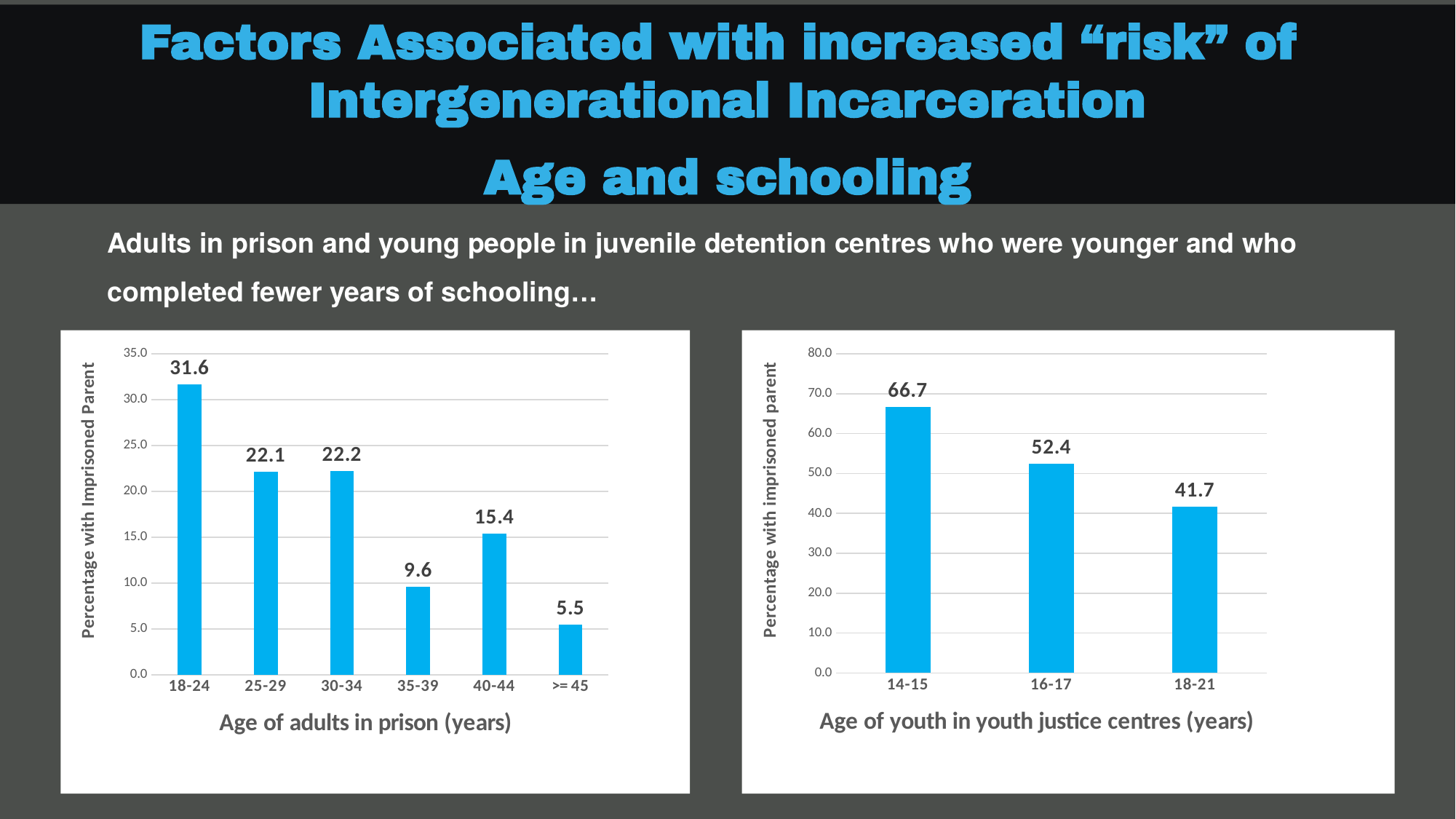

Factors Associated with increased “risk” of  Intergenerational Incarceration
Age and schooling
Adults in prison and young people in juvenile detention centres who were younger and who completed fewer years of schooling…

### Chart

| Category | Any Parent been in prison |
|---|---|
| 18-24 | 31.627014135303348 |
| 25-29 | 22.121699196326066 |
| 30-34 | 22.18614718614717 |
| 35-39 | 9.57738268726319 |
| 40-44 | 15.384615384615378 |
| >= 45 | 5.472305472305485 |

### Chart

| Category |  |
|---|---|
| 14-15 | 66.66666666666666 |
| 16-17 | 52.38095238095239 |
| 18-21 | 41.66666666666667 |